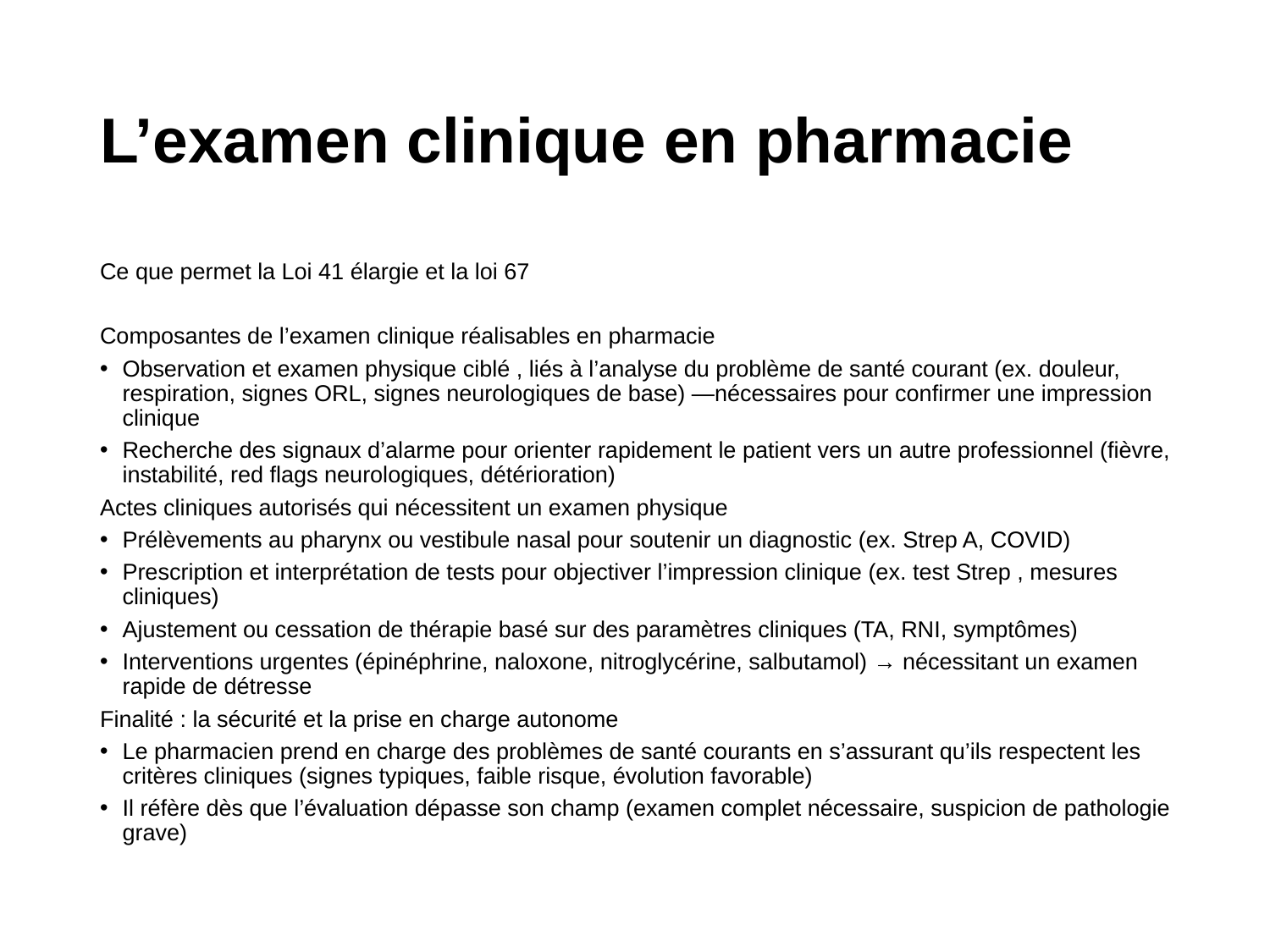

# L’examen clinique en pharmacie
Ce que permet la Loi 41 élargie et la loi 67

Composantes de l’examen clinique réalisables en pharmacie
Observation et examen physique ciblé , liés à l’analyse du problème de santé courant (ex. douleur, respiration, signes ORL, signes neurologiques de base) —nécessaires pour confirmer une impression clinique
Recherche des signaux d’alarme pour orienter rapidement le patient vers un autre professionnel (fièvre, instabilité, red flags neurologiques, détérioration)
Actes cliniques autorisés qui nécessitent un examen physique
Prélèvements au pharynx ou vestibule nasal pour soutenir un diagnostic (ex. Strep A, COVID)
Prescription et interprétation de tests pour objectiver l’impression clinique (ex. test Strep , mesures cliniques)
Ajustement ou cessation de thérapie basé sur des paramètres cliniques (TA, RNI, symptômes)
Interventions urgentes (épinéphrine, naloxone, nitroglycérine, salbutamol) → nécessitant un examen rapide de détresse
Finalité : la sécurité et la prise en charge autonome
Le pharmacien prend en charge des problèmes de santé courants en s’assurant qu’ils respectent les critères cliniques (signes typiques, faible risque, évolution favorable)
Il réfère dès que l’évaluation dépasse son champ (examen complet nécessaire, suspicion de pathologie grave)